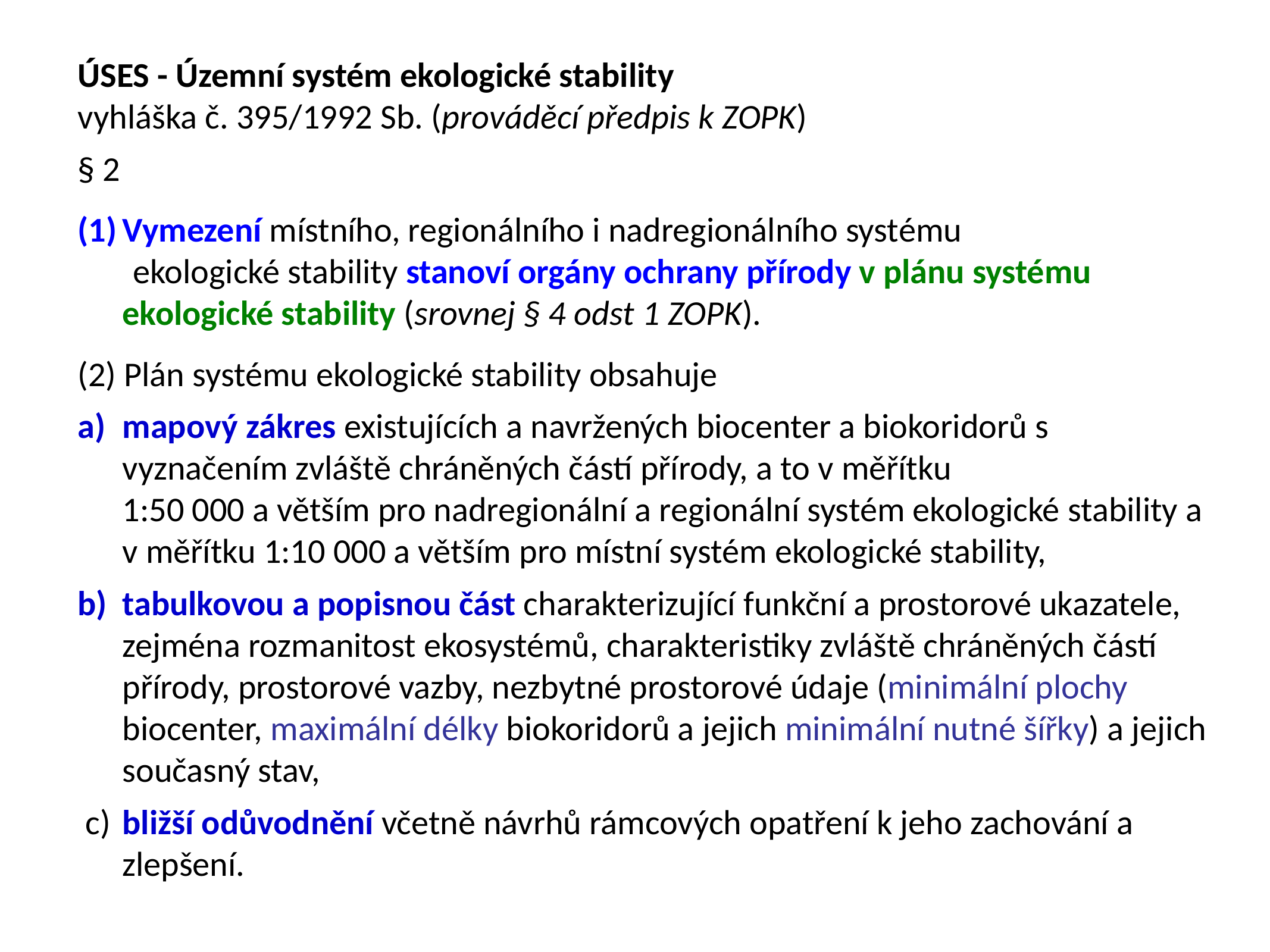

ÚSES - Územní systém ekologické stability
vyhláška č. 395/1992 Sb. (prováděcí předpis k ZOPK)

§ 2

Vymezení místního, regionálního i nadregionálního systému
       ekologické stability stanoví orgány ochrany přírody v plánu systému ekologické stability (srovnej § 4 odst 1 ZOPK).

(2) Plán systému ekologické stability obsahuje
mapový zákres existujících a navržených biocenter a biokoridorů s vyznačením zvláště chráněných částí přírody, a to v měřítku
    	1:50 000 a větším pro nadregionální a regionální systém ekologické stability a v měřítku 1:10 000 a větším pro místní systém ekologické stability,
tabulkovou a popisnou část charakterizující funkční a prostorové ukazatele, zejména rozmanitost ekosystémů, charakteristiky zvláště chráněných částí přírody, prostorové vazby, nezbytné prostorové údaje (minimální plochy biocenter, maximální délky biokoridorů a jejich minimální nutné šířky) a jejich současný stav,
 c) 	bližší odůvodnění včetně návrhů rámcových opatření k jeho zachování a zlepšení.